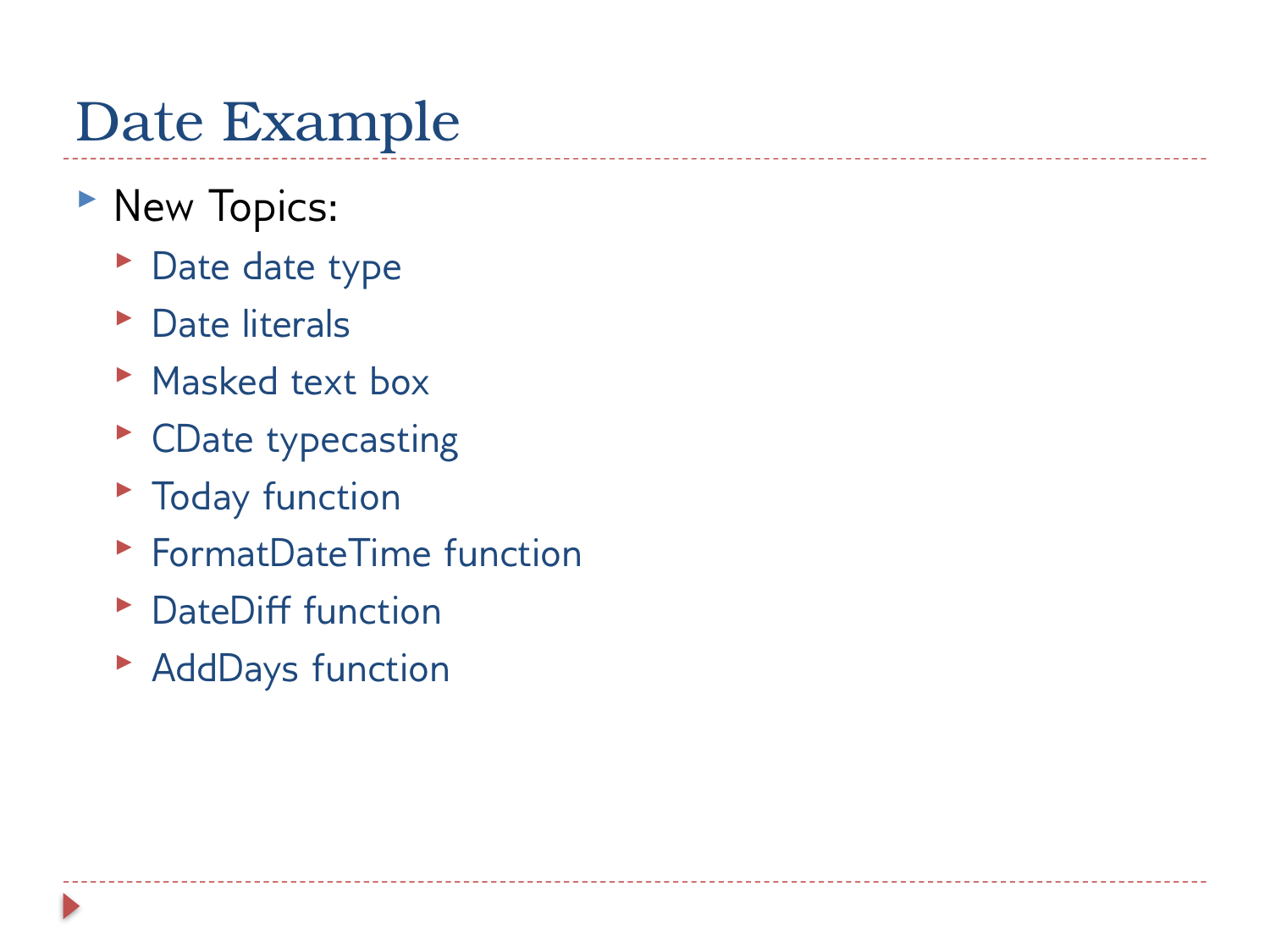

# Date Example
New Topics:
Date date type
Date literals
Masked text box
CDate typecasting
Today function
FormatDateTime function
DateDiff function
AddDays function